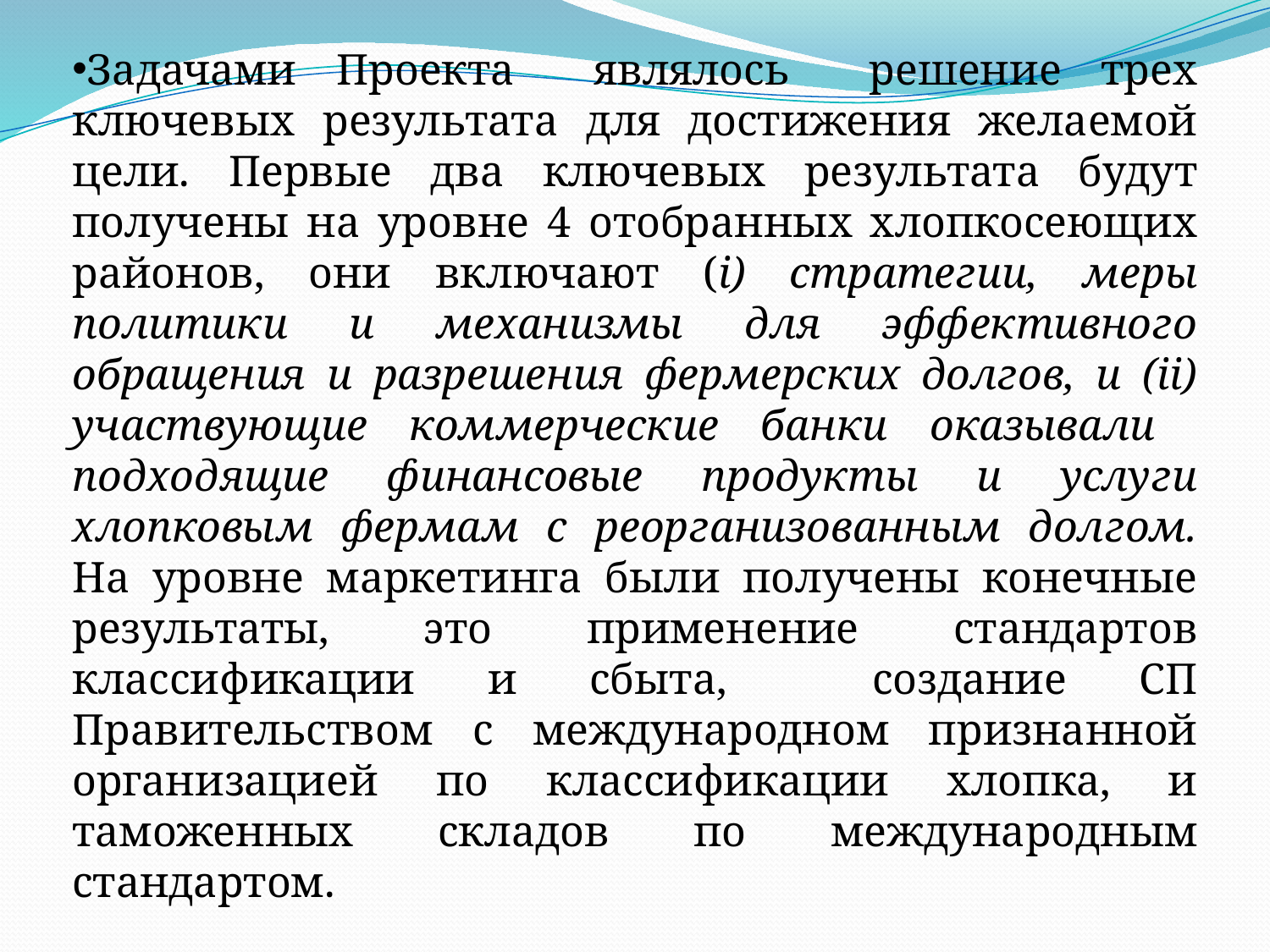

Задачами Проекта  являлось  решение трех ключевых результата для достижения желаемой цели. Первые два ключевых результата будут получены на уровне 4 отобранных хлопкосеющих районов, они включают (i) стратегии, меры политики и механизмы для эффективного обращения и разрешения фермерских долгов, и (ii) участвующие коммерческие банки оказывали  подходящие финансовые продукты и услуги хлопковым фермам с реорганизованным долгом. На уровне маркетинга были получены конечные результаты, это применение стандартов классификации и сбыта,  создание СП Правительством с международном признанной организацией по классификации хлопка, и таможенных складов по международным стандартом.